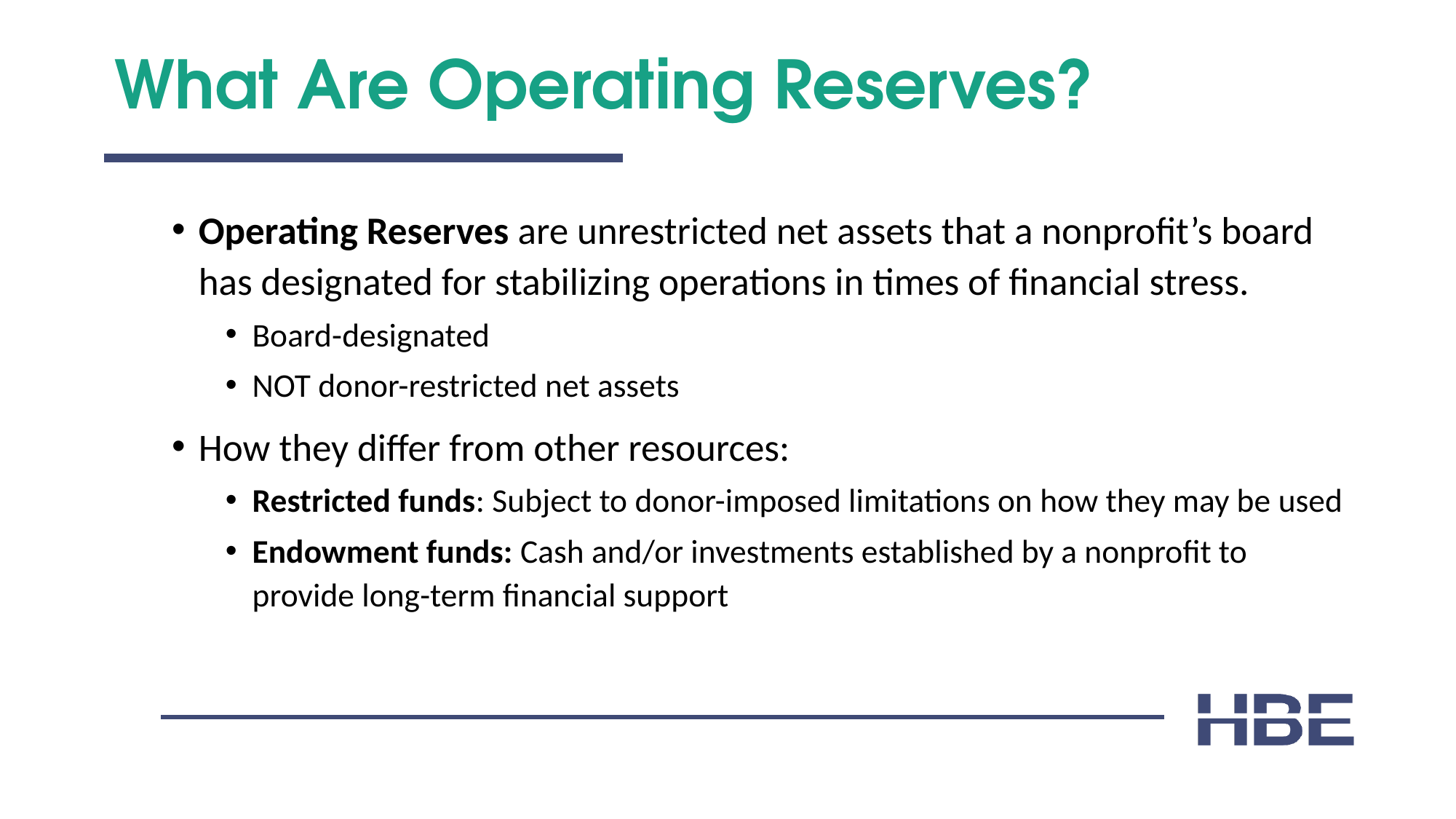

# What Are Operating Reserves?
Operating Reserves are unrestricted net assets that a nonprofit’s board has designated for stabilizing operations in times of financial stress.
Board-designated
NOT donor-restricted net assets
How they differ from other resources:
Restricted funds: Subject to donor-imposed limitations on how they may be used
Endowment funds: Cash and/or investments established by a nonprofit to provide long-term financial support